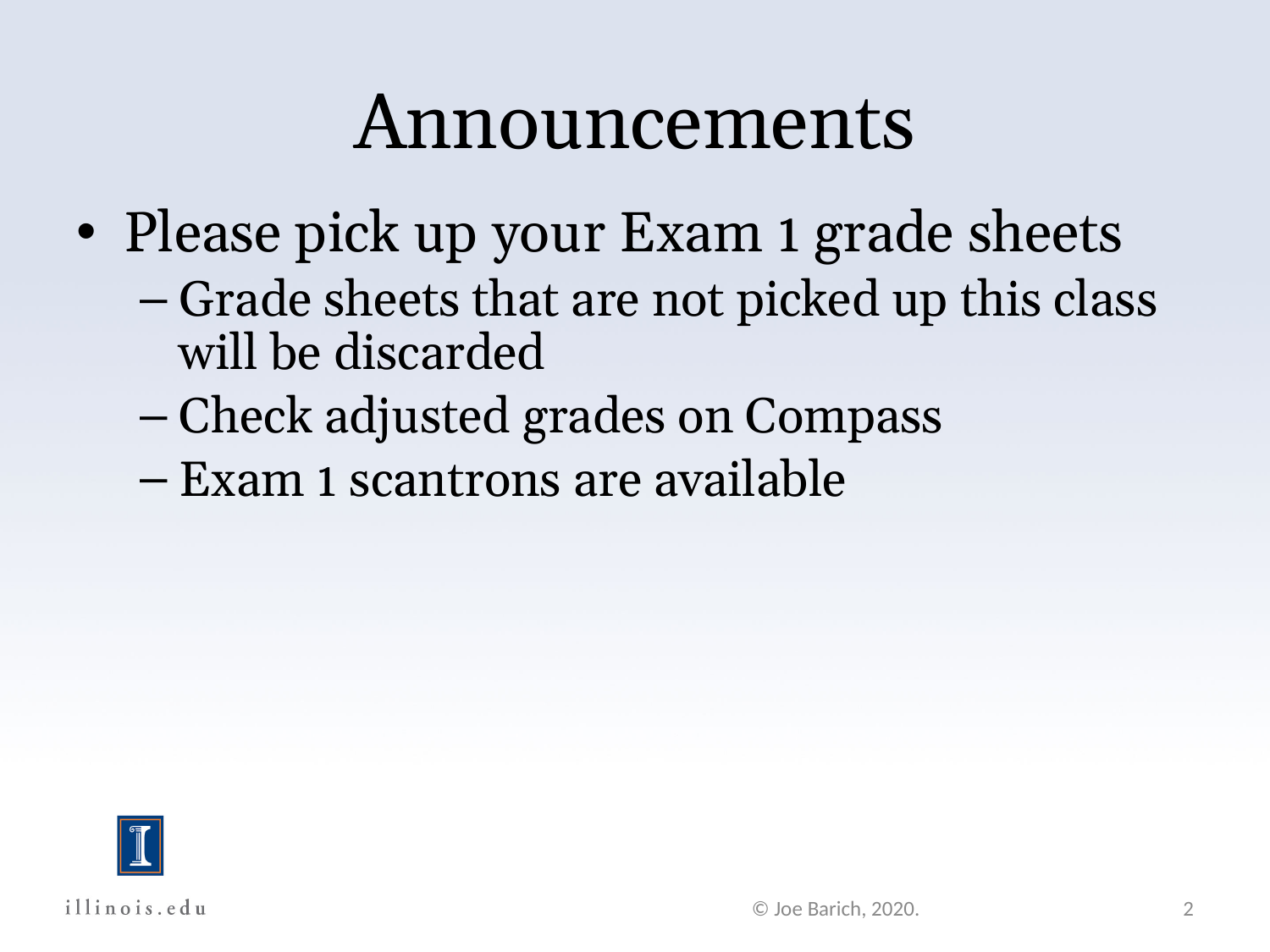

Announcements
Please pick up your Exam 1 grade sheets
Grade sheets that are not picked up this class will be discarded
Check adjusted grades on Compass
Exam 1 scantrons are available
© Joe Barich, 2020.
2